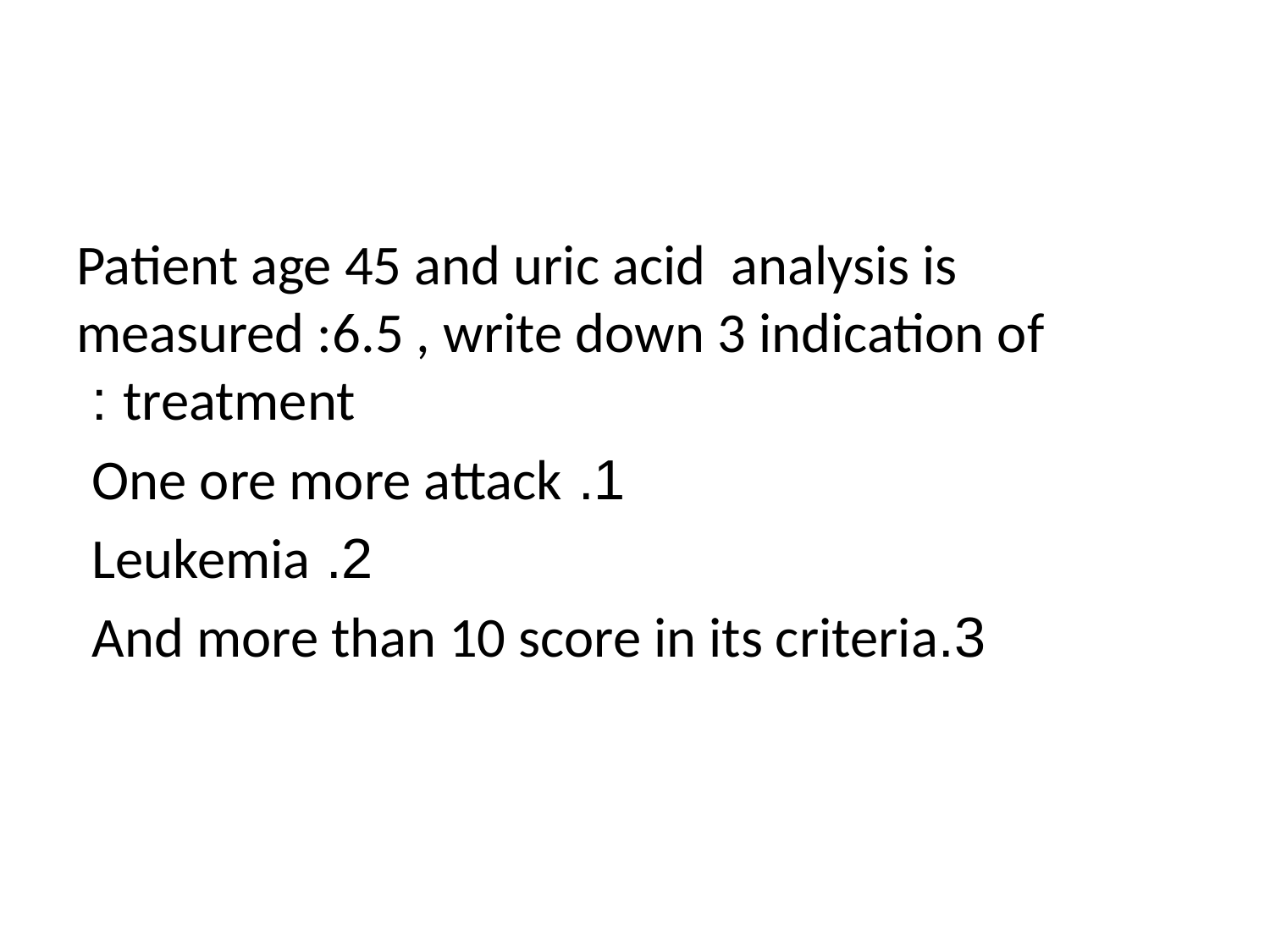

#
Patient age 45 and uric acid  analysis is measured :6.5 , write down 3 indication of treatment :
  1. One ore more attack
2. Leukemia
3.And more than 10 score in its criteria